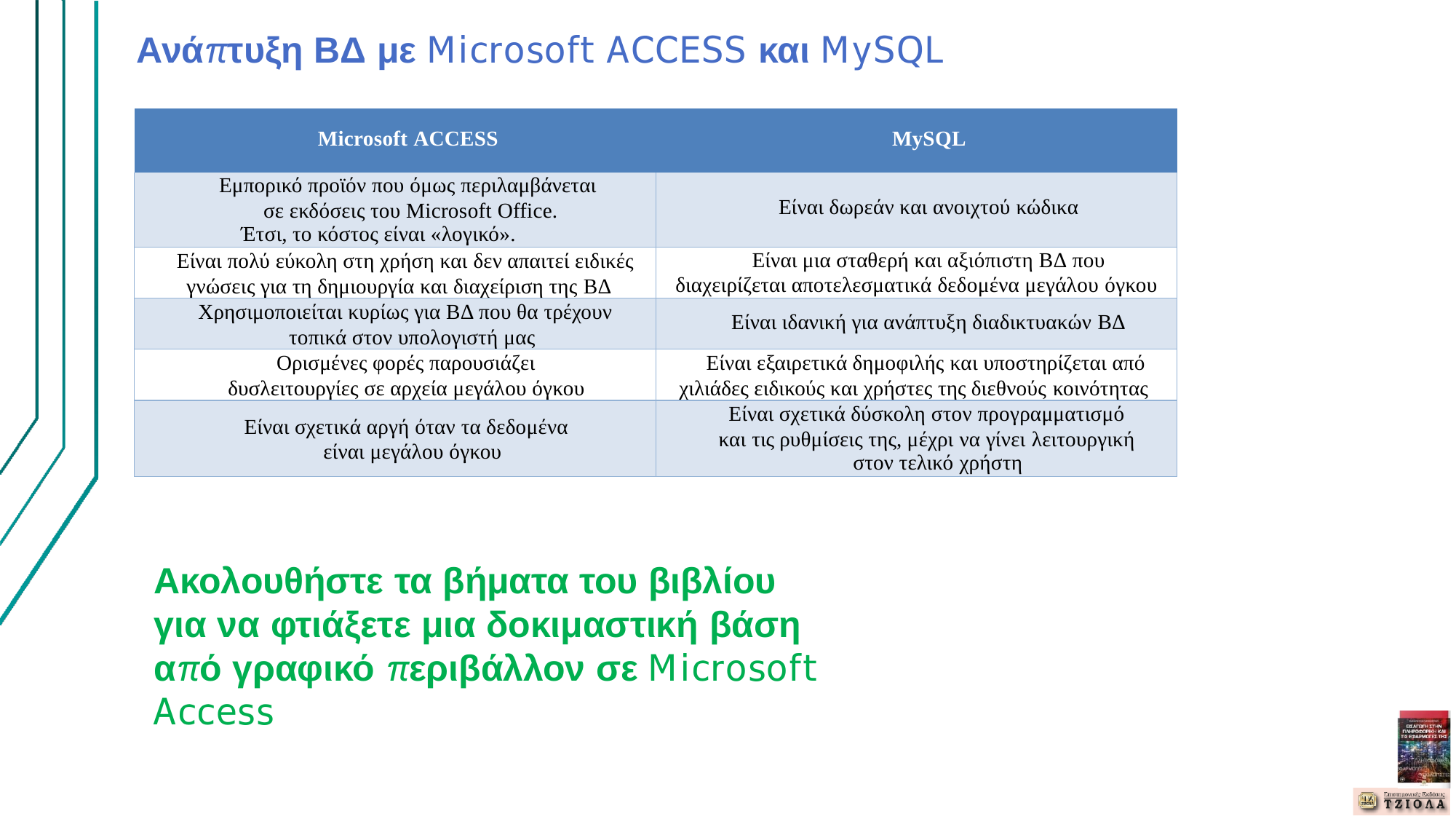

# Ανάπτυξη ΒΔ με Microsoft ACCESS και MySQL
| Microsoft ACCESS MySQL |  |
| --- | --- |
| Εμπορικό προϊόν που όμως περιλαμβάνεται σε εκδόσεις του Microsoft Office. Έτσι, το κόστος είναι «λογικό». | Είναι δωρεάν και ανοιχτού κώδικα |
| Είναι πολύ εύκολη στη χρήση και δεν απαιτεί ειδικές γνώσεις για τη δημιουργία και διαχείριση της ΒΔ | Είναι μια σταθερή και αξιόπιστη ΒΔ που διαχειρίζεται αποτελεσματικά δεδομένα μεγάλου όγκου |
| Χρησιμοποιείται κυρίως για ΒΔ που θα τρέχουν τοπικά στον υπολογιστή μας | Είναι ιδανική για ανάπτυξη διαδικτυακών ΒΔ |
| Ορισμένες φορές παρουσιάζει δυσλειτουργίες σε αρχεία μεγάλου όγκου | Είναι εξαιρετικά δημοφιλής και υποστηρίζεται από χιλιάδες ειδικούς και χρήστες της διεθνούς κοινότητας |
| Είναι σχετικά αργή όταν τα δεδομένα είναι μεγάλου όγκου | Είναι σχετικά δύσκολη στον προγραμματισμό και τις ρυθμίσεις της, μέχρι να γίνει λειτουργική στον τελικό χρήστη |
Ακολουθήστε τα βήματα του βιβλίου  για να φτιάξετε μια δοκιμαστική βάση
από γραφικό περιβάλλον σε Microsoft Access